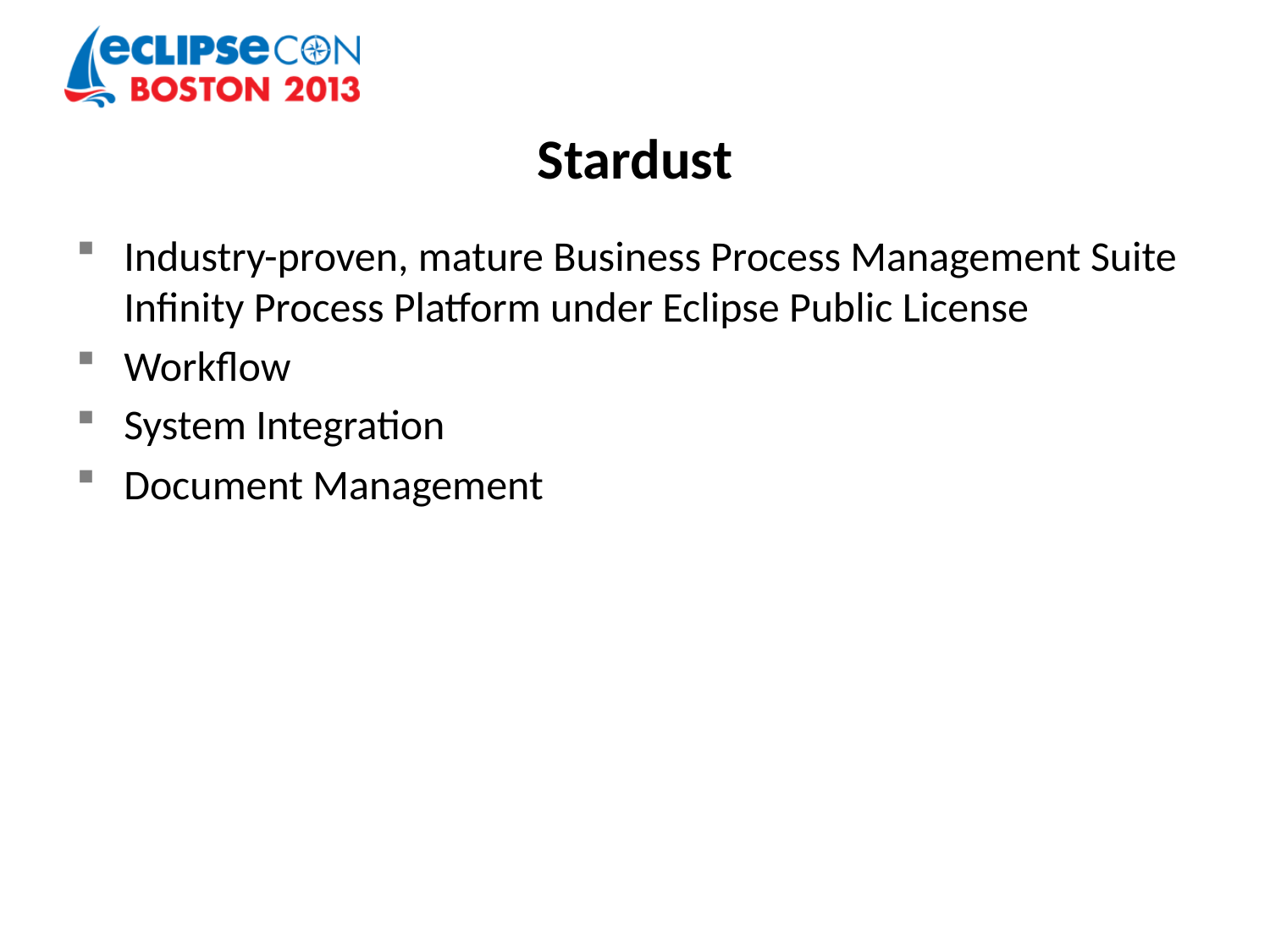

# Stardust
Industry-proven, mature Business Process Management Suite Infinity Process Platform under Eclipse Public License
Workflow
System Integration
Document Management